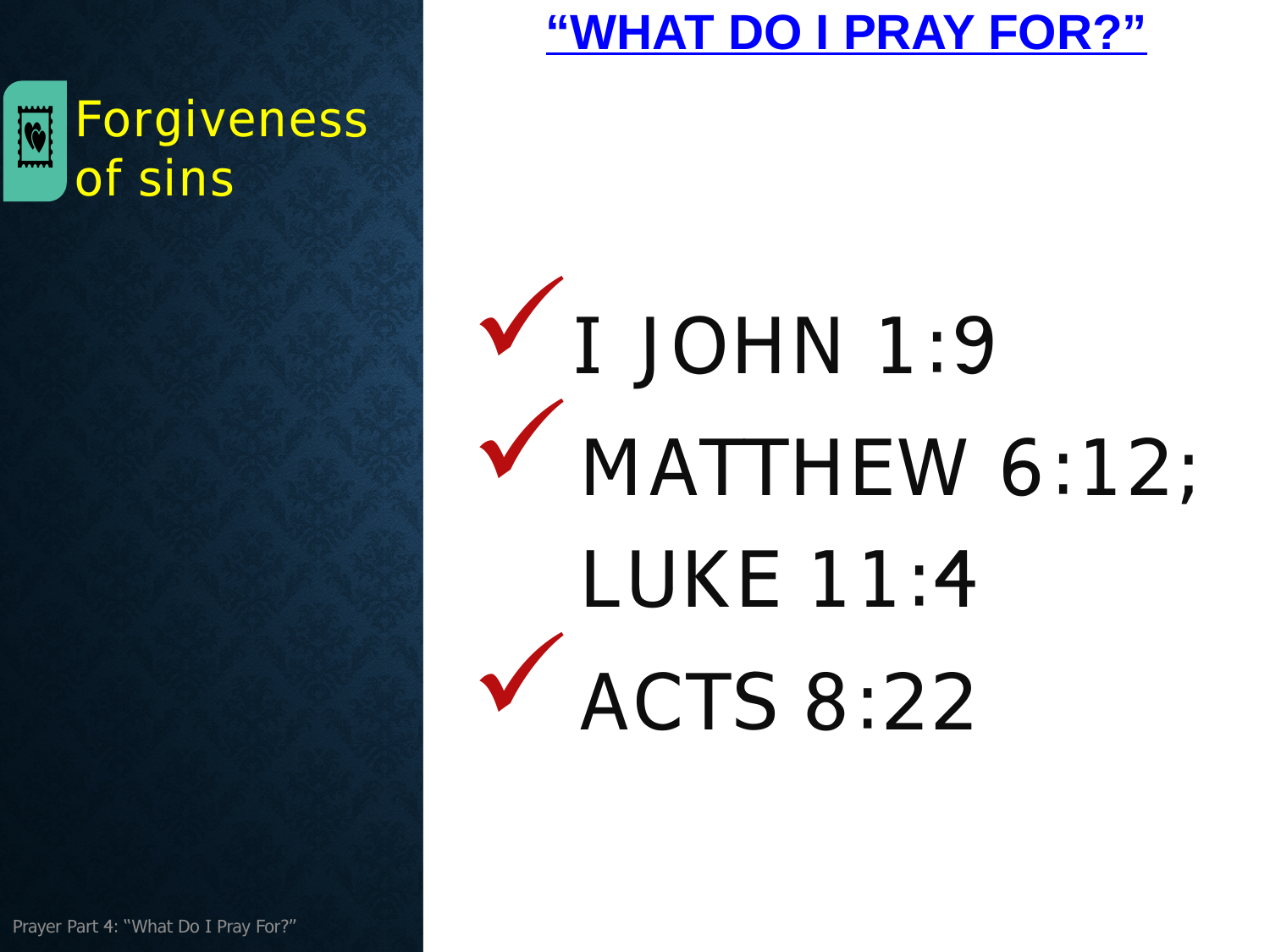

# “What Do I Pray For?”
I John 1:9
Matthew 6:12; Luke 11:4
Acts 8:22

Forgiveness of sins

Prayer Part 4: “What Do I Pray For?”